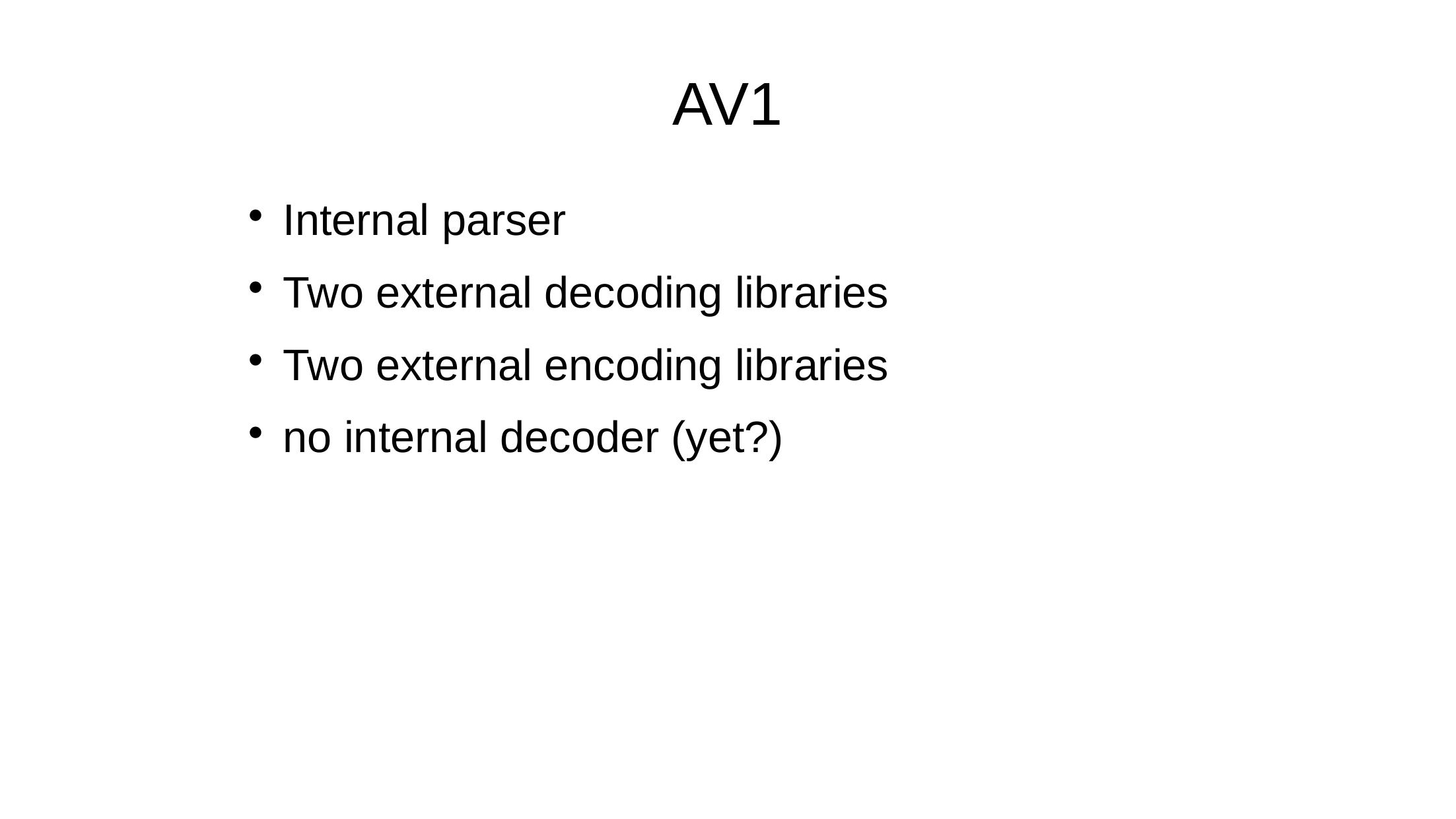

AV1
Internal parser
Two external decoding libraries
Two external encoding libraries
no internal decoder (yet?)